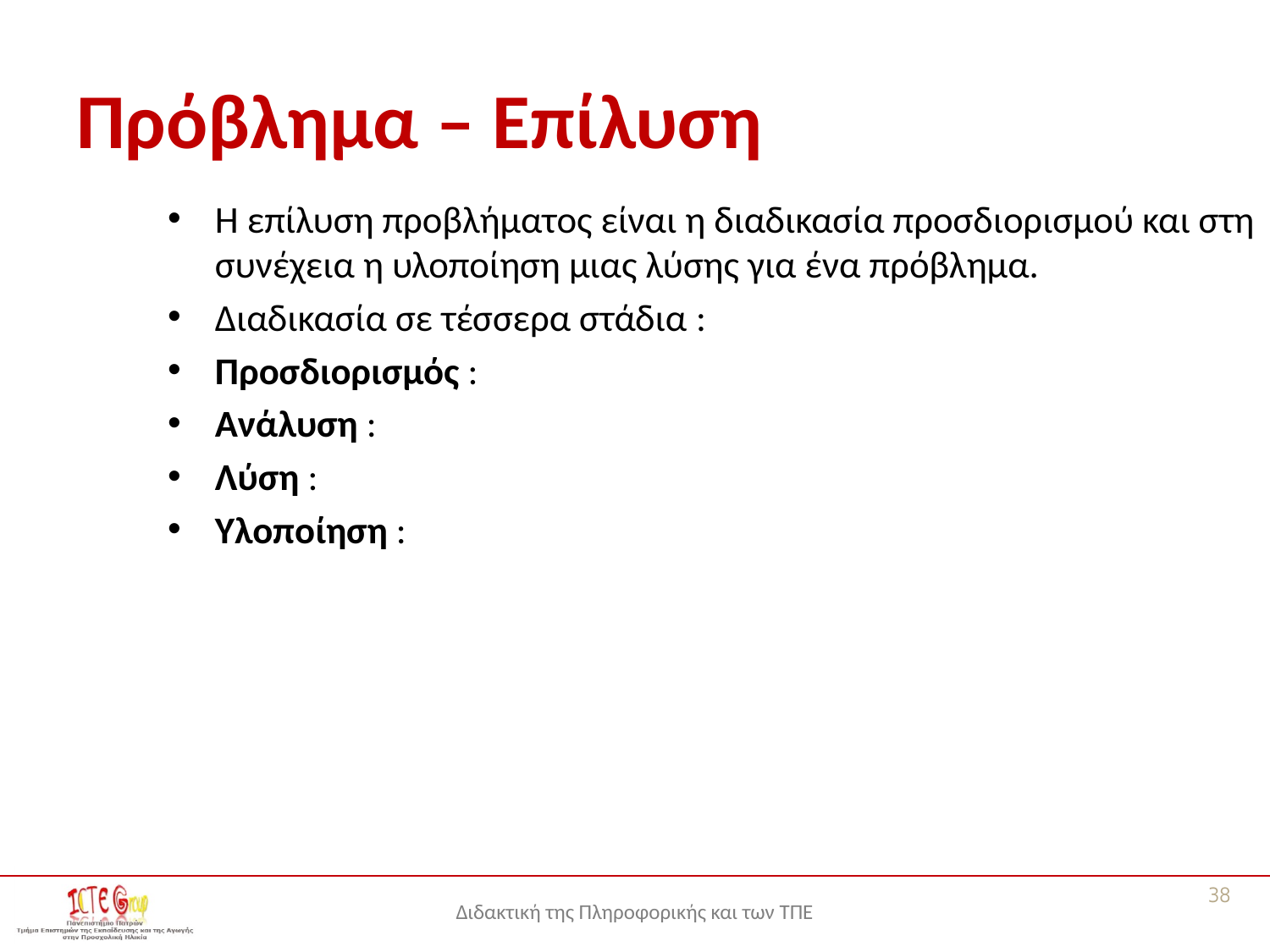

# Πρόβλημα – Επίλυση
Η επίλυση προβλήματος είναι η διαδικασία προσδιορισμού και στη συνέχεια η υλοποίηση μιας λύσης για ένα πρόβλημα.
Διαδικασία σε τέσσερα στάδια :
Προσδιορισμός :
Ανάλυση : αναζήτηση πιθανών α
Λύση : Rechercher et sélectionner une ou un
Υλοποίηση : Mettre en œuvre le plan d’action, vérifier, pérénniser et diffuser les résultats obtenus

38